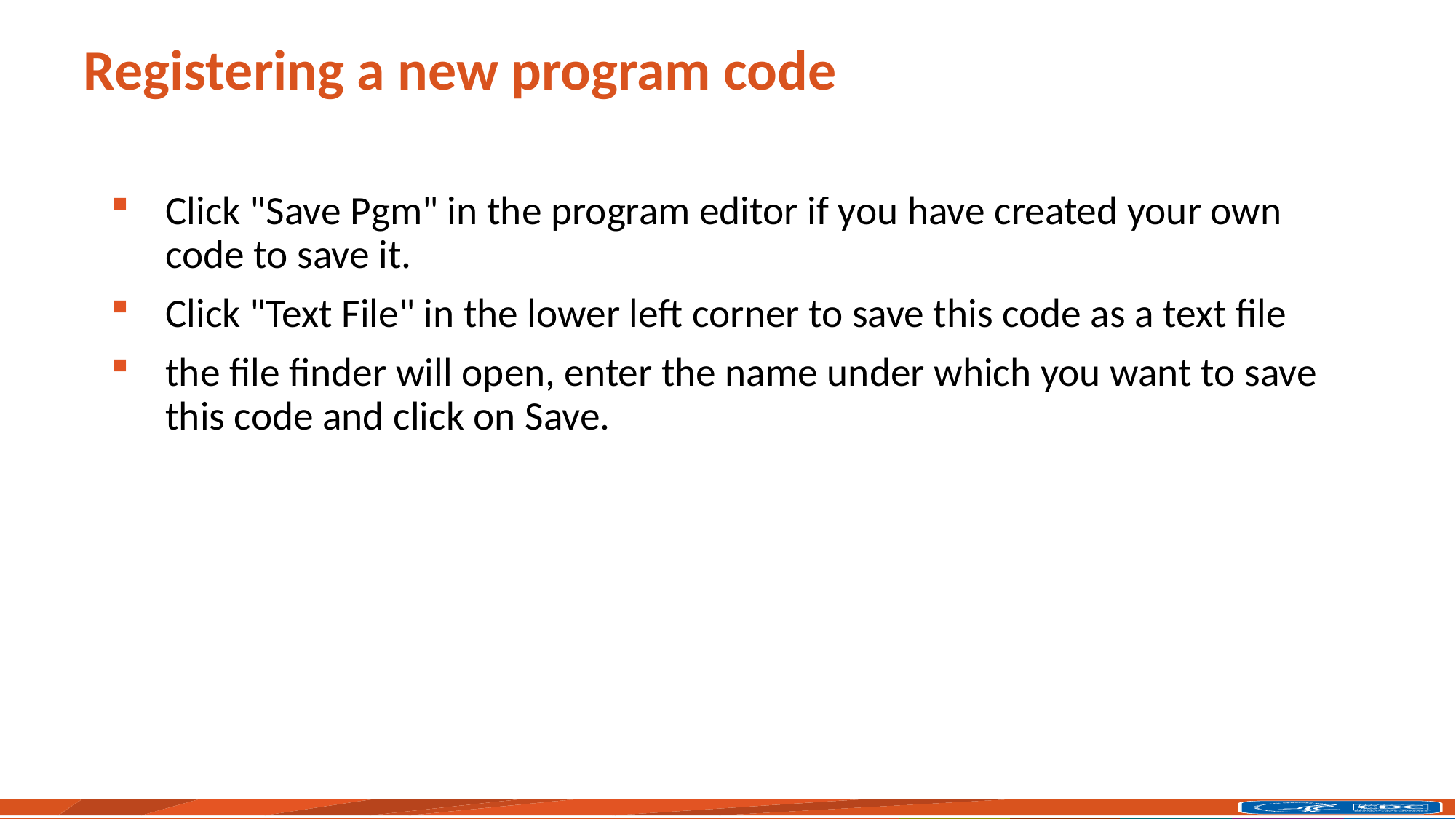

# Registering a new program code
Click "Save Pgm" in the program editor if you have created your own code to save it.
Click "Text File" in the lower left corner to save this code as a text file
the file finder will open, enter the name under which you want to save this code and click on Save.